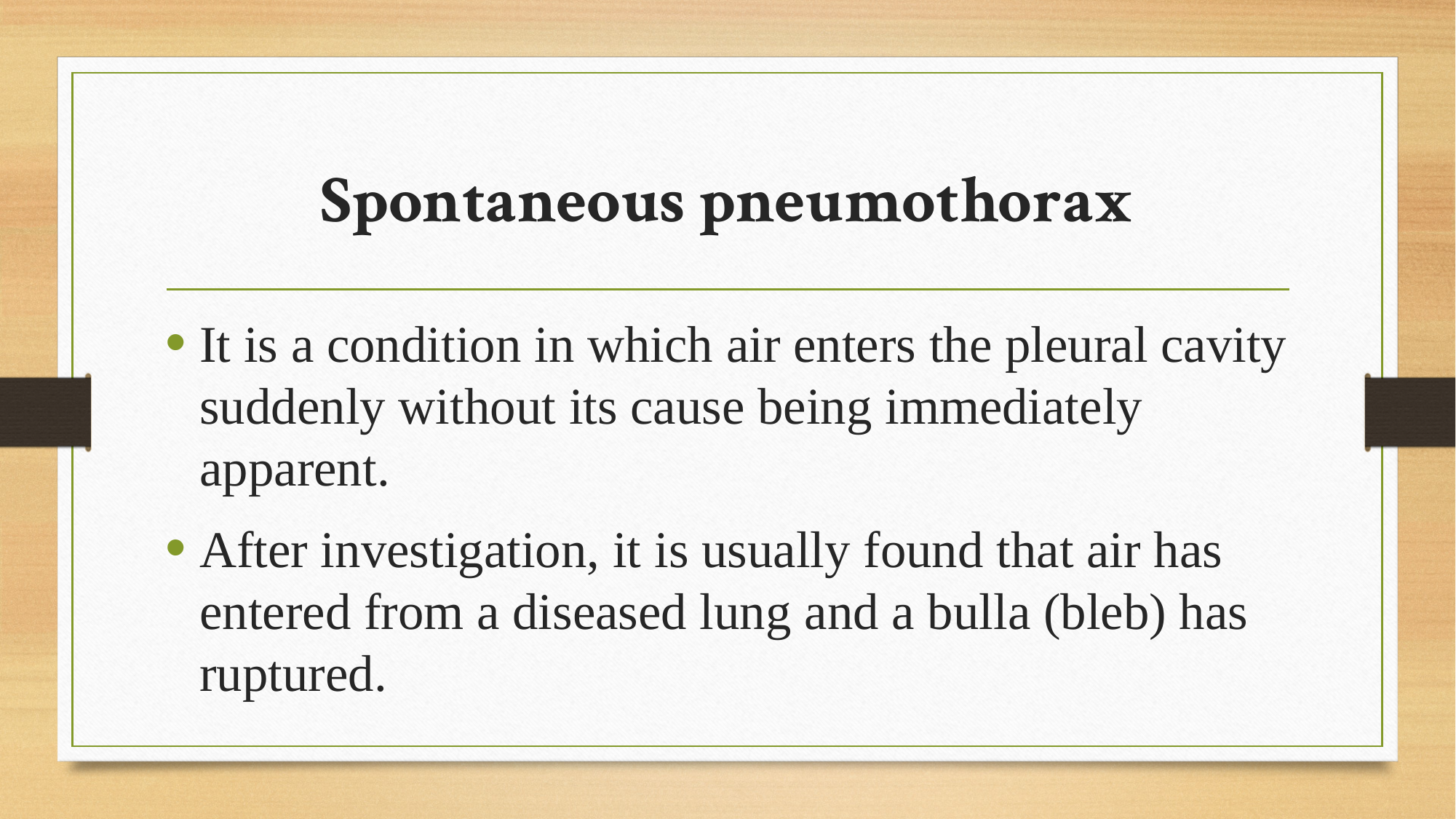

# Spontaneous pneumothorax
It is a condition in which air enters the pleural cavity suddenly without its cause being immediately apparent.
After investigation, it is usually found that air has entered from a diseased lung and a bulla (bleb) has ruptured.